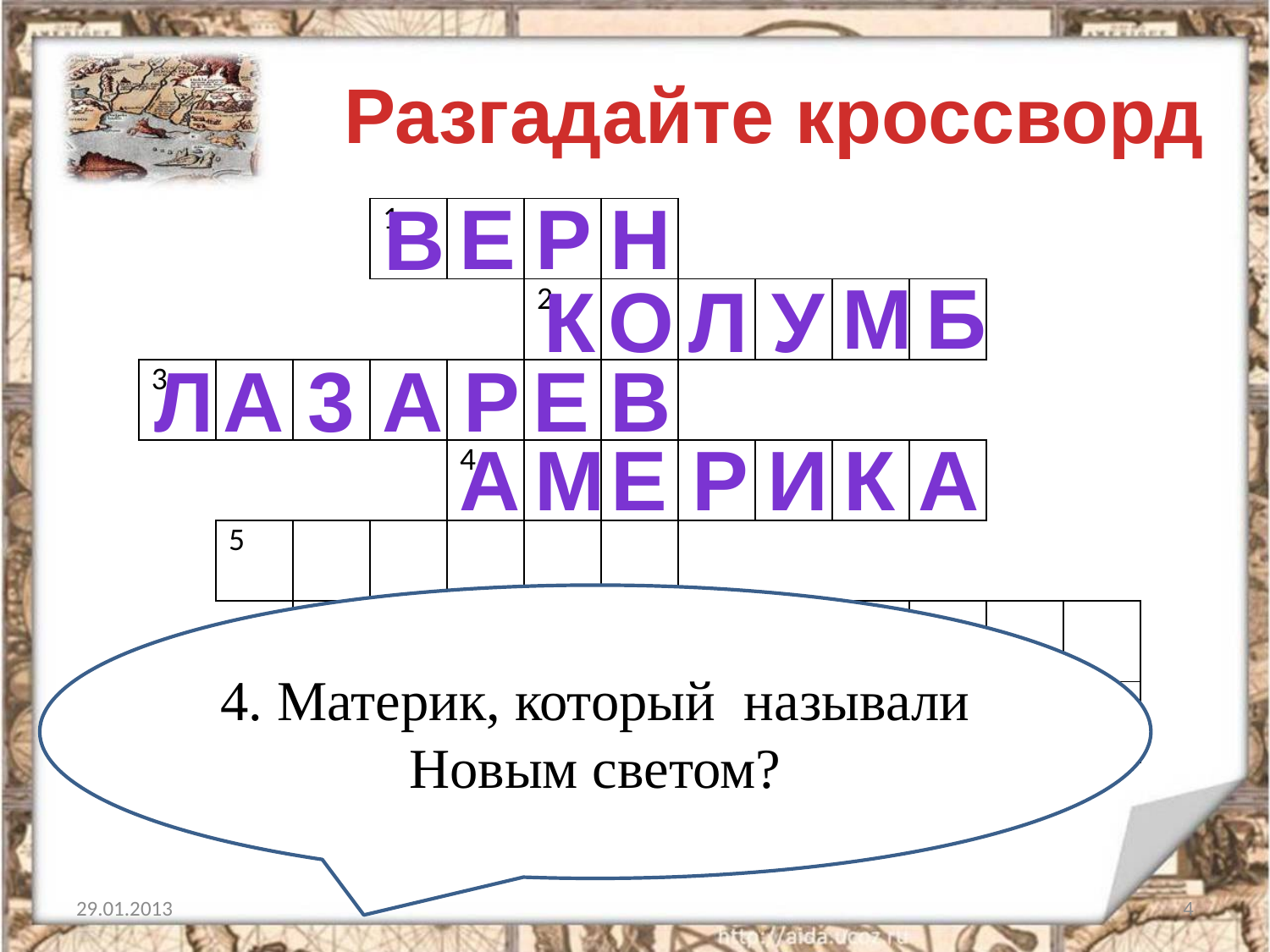

Разгадайте кроссворд
е
р
н
в
|  |  |  | 1 |  |  |  |  |  |  |  |  |  |
| --- | --- | --- | --- | --- | --- | --- | --- | --- | --- | --- | --- | --- |
|  |  |  |  |  | 2 |  |  |  |  |  |  |  |
| 3 |  |  |  |  |  |  |  |  |  |  |  |  |
|  |  |  |  | 4 |  |  |  |  |  |  |  |  |
|  | 5 |  |  |  |  |  |  |  |  |  |  |  |
|  |  | 6 |  |  |  |  |  |  |  |  |  |  |
|  |  |  |  |  | 7 |  |  |  |  |  |  |  |
|  |  |  |  |  | 8 |  |  |  |  |  |  |  |
м
б
к
о
л
у
л
а
3
а
р
е
в
а
м
е
р
и
к
а
4. Материк, который  называли Новым светом?
29.01.2013
4